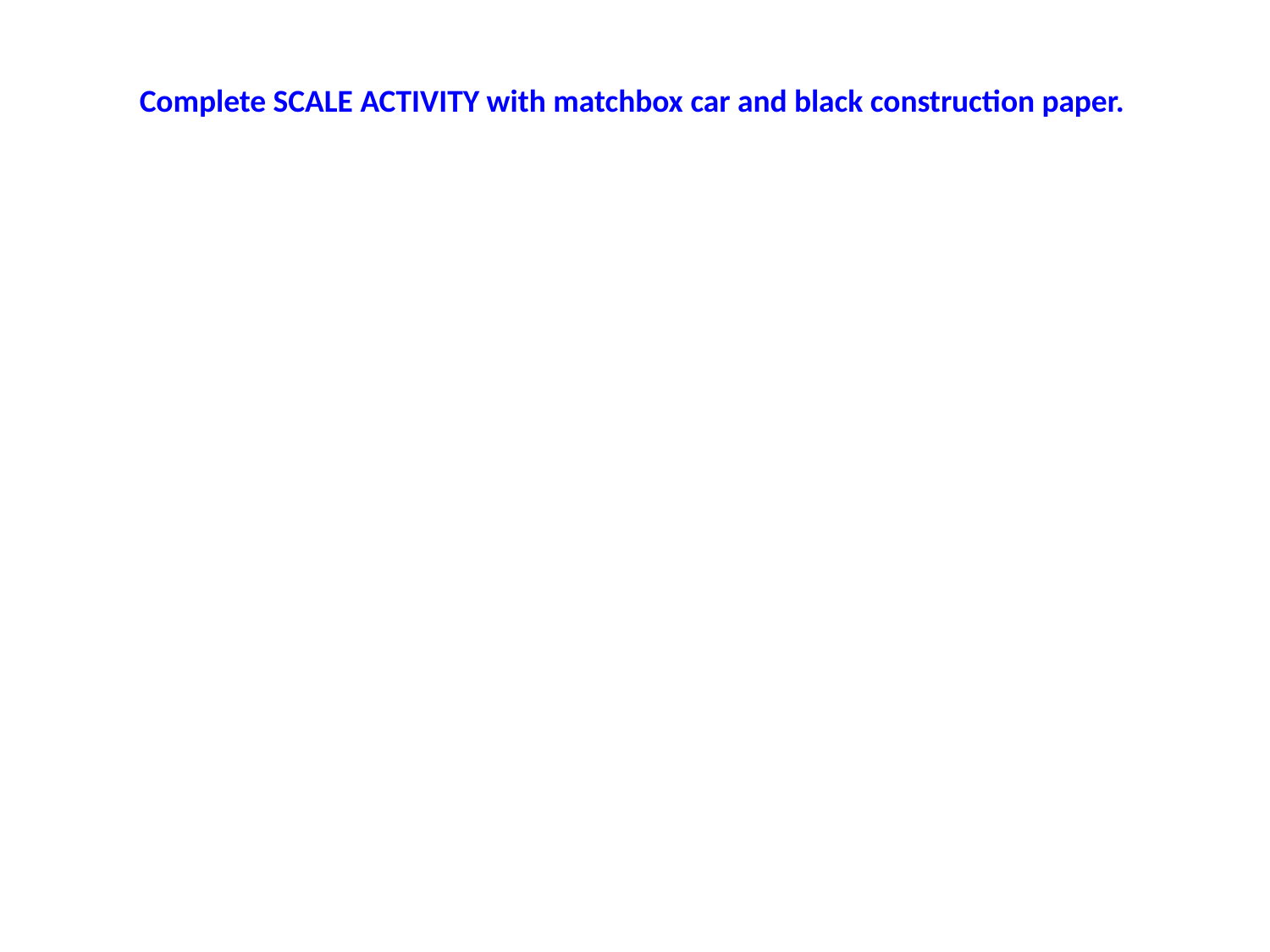

Complete SCALE ACTIVITY with matchbox car and black construction paper.